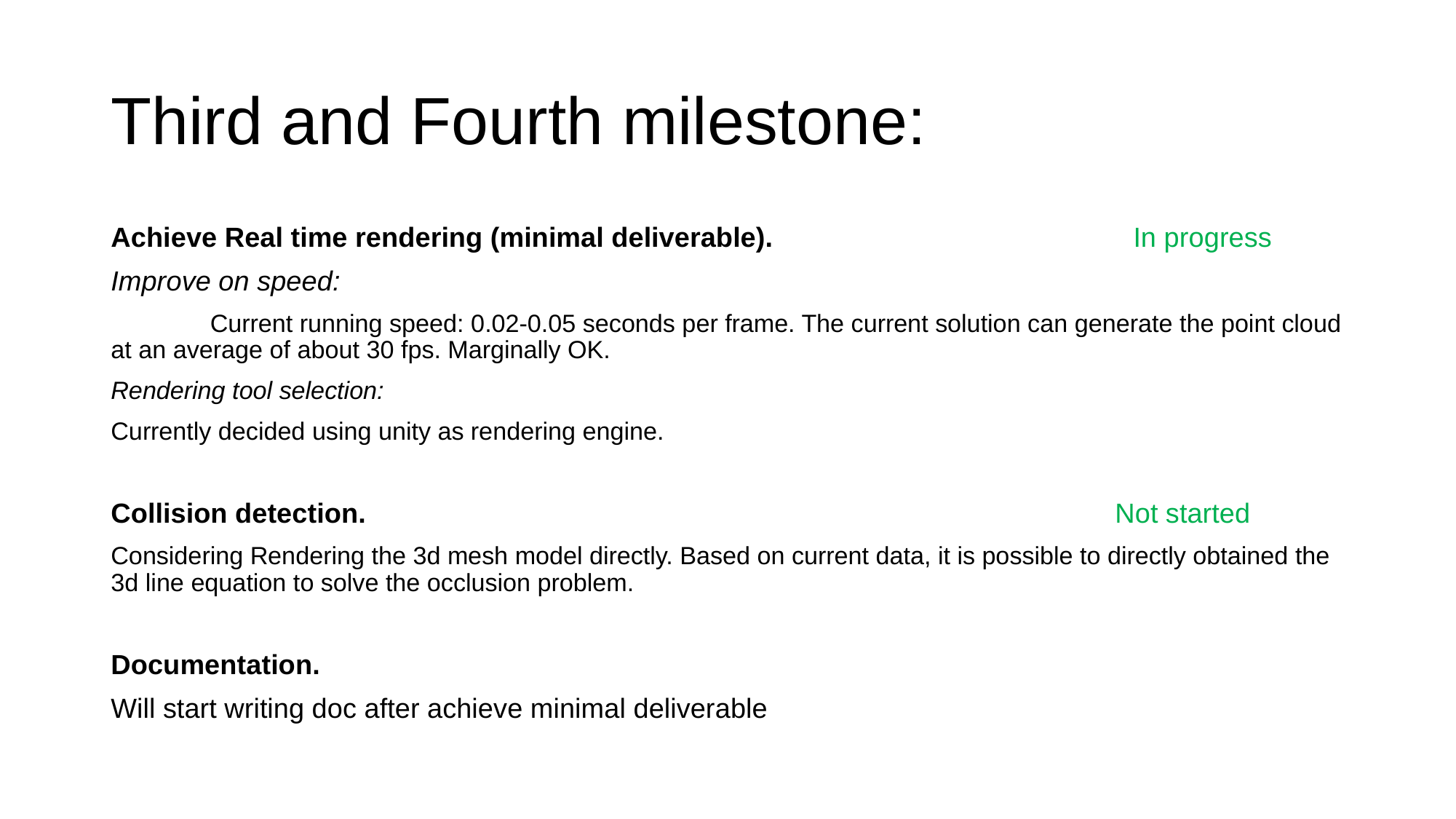

# Third and Fourth milestone:
Achieve Real time rendering (minimal deliverable).                                               In progress
Improve on speed:
	Current running speed: 0.02-0.05 seconds per frame. The current solution can generate the point cloud at an average of about 30 fps. Marginally OK.
Rendering tool selection:
Currently decided using unity as rendering engine.

Collision detection.                                                                                                  Not started
Considering Rendering the 3d mesh model directly. Based on current data, it is possible to directly obtained the 3d line equation to solve the occlusion problem.

Documentation.
Will start writing doc after achieve minimal deliverable